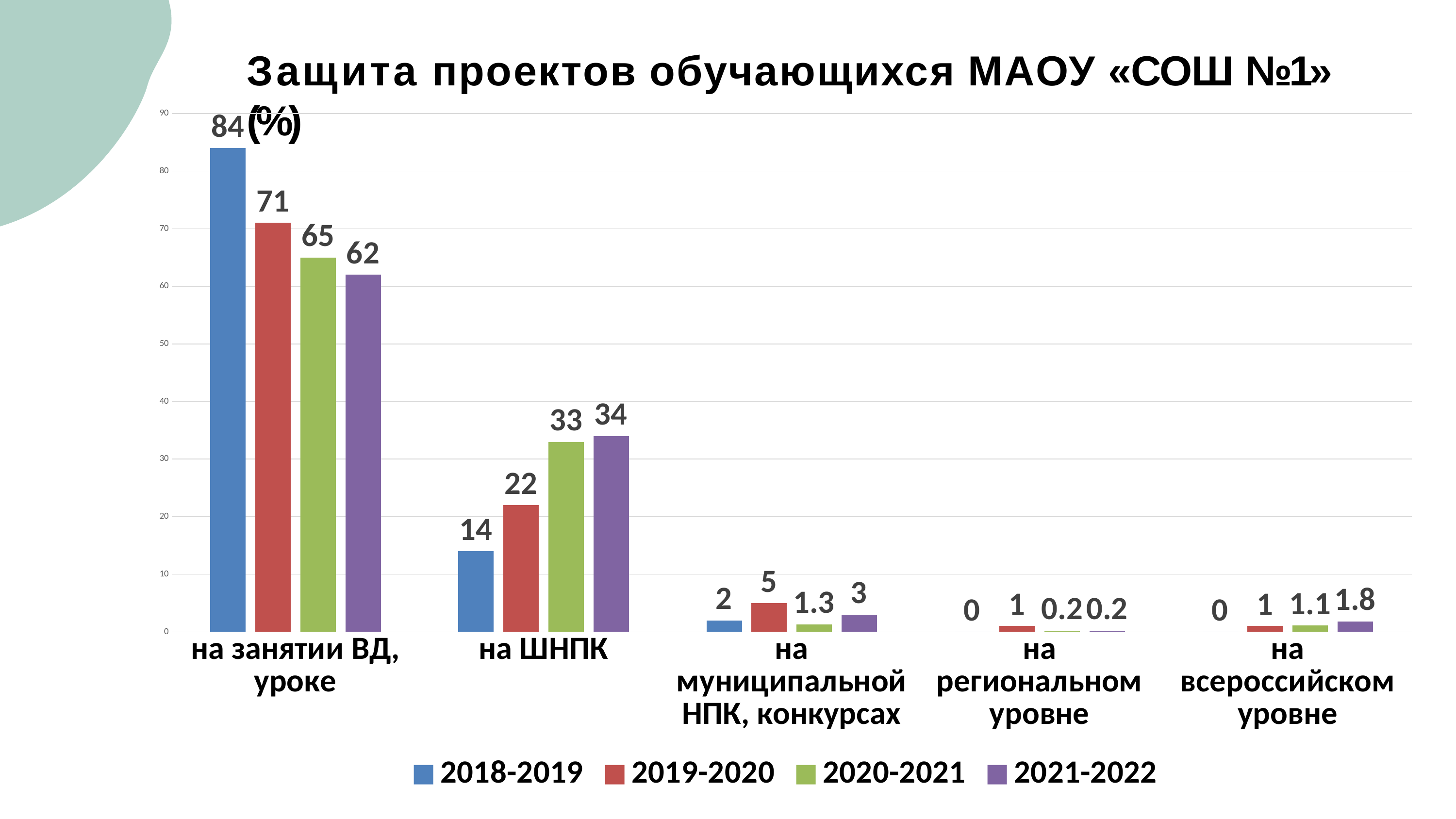

# Защита проектов обучающихся МАОУ «СОШ №1» (%)

### Chart

| Category | 2018-2019 | 2019-2020 | 2020-2021 | 2021-2022 |
|---|---|---|---|---|
| на занятии ВД, уроке | 84.0 | 71.0 | 65.0 | 62.0 |
| на ШНПК | 14.0 | 22.0 | 33.0 | 34.0 |
| на муниципальной НПК, конкурсах | 2.0 | 5.0 | 1.3 | 3.0 |
| на региональном уровне | 0.0 | 1.0 | 0.2 | 0.2 |
| на всероссийском уровне | 0.0 | 1.0 | 1.1 | 1.8 |